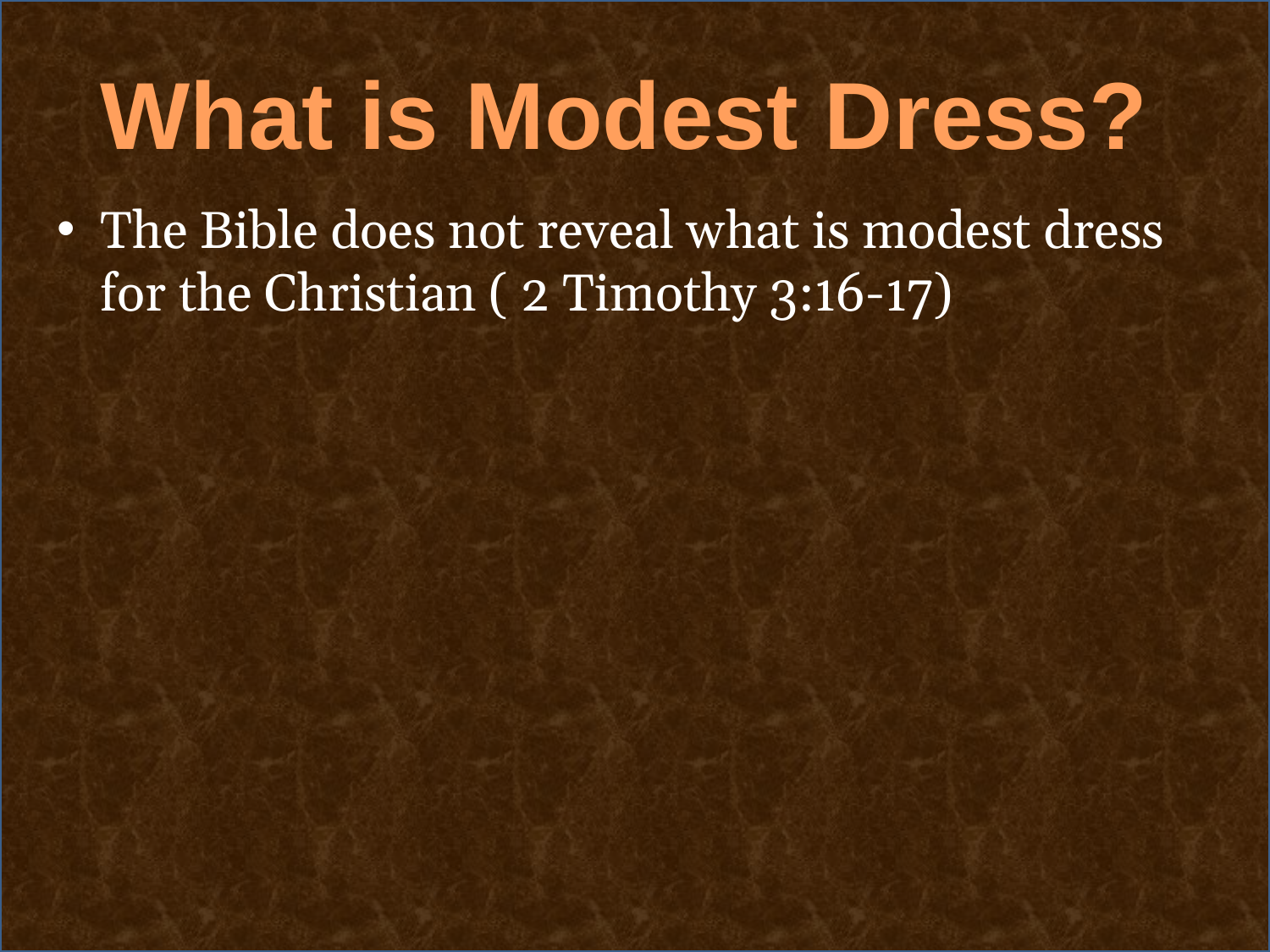

# What is Modest Dress?
The Bible does not reveal what is modest dress for the Christian ( 2 Timothy 3:16-17)